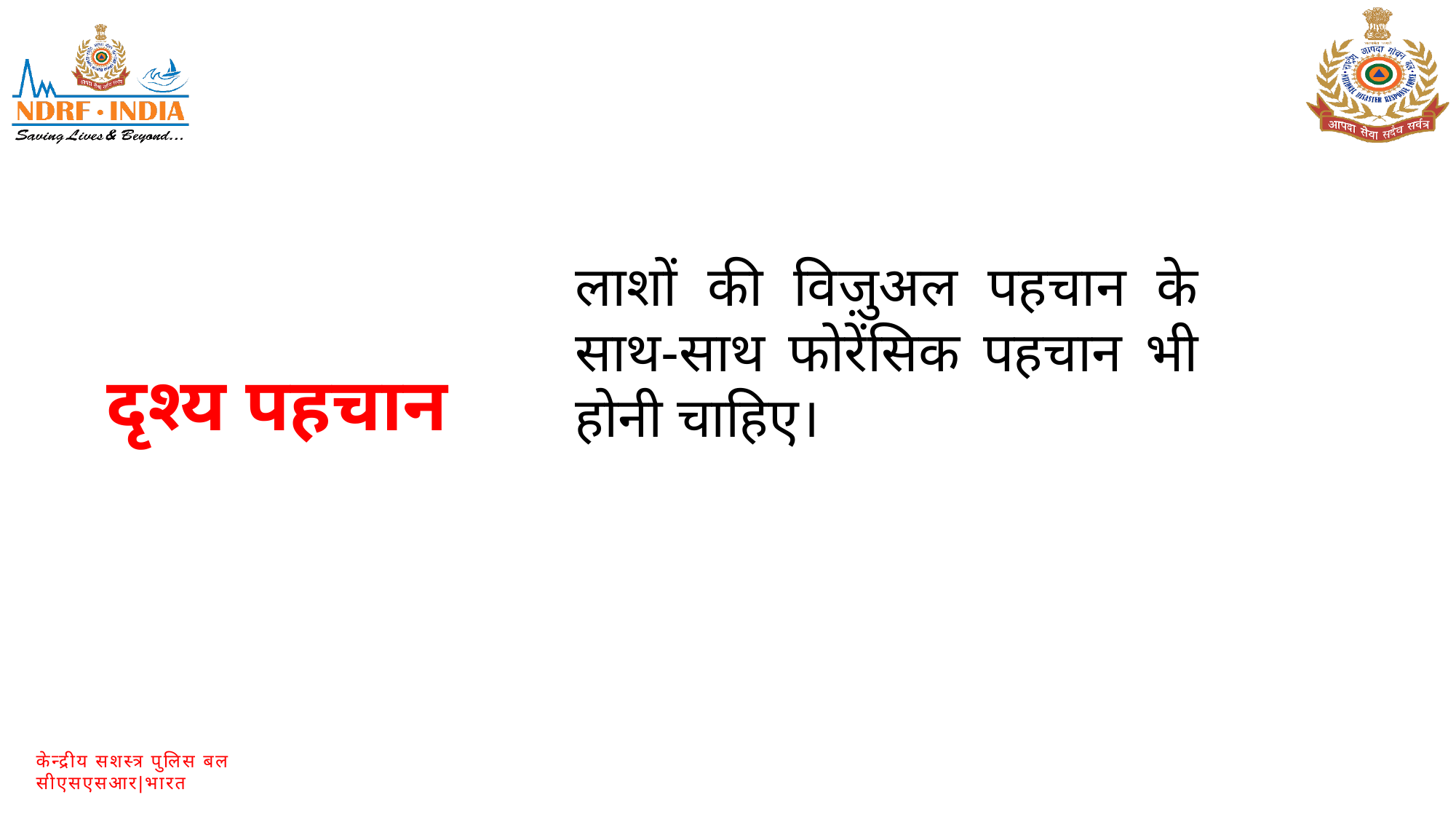

लाशों की विज़ुअल पहचान के साथ-साथ फोरेंसिक पहचान भी होनी चाहिए।
दृश्य पहचान